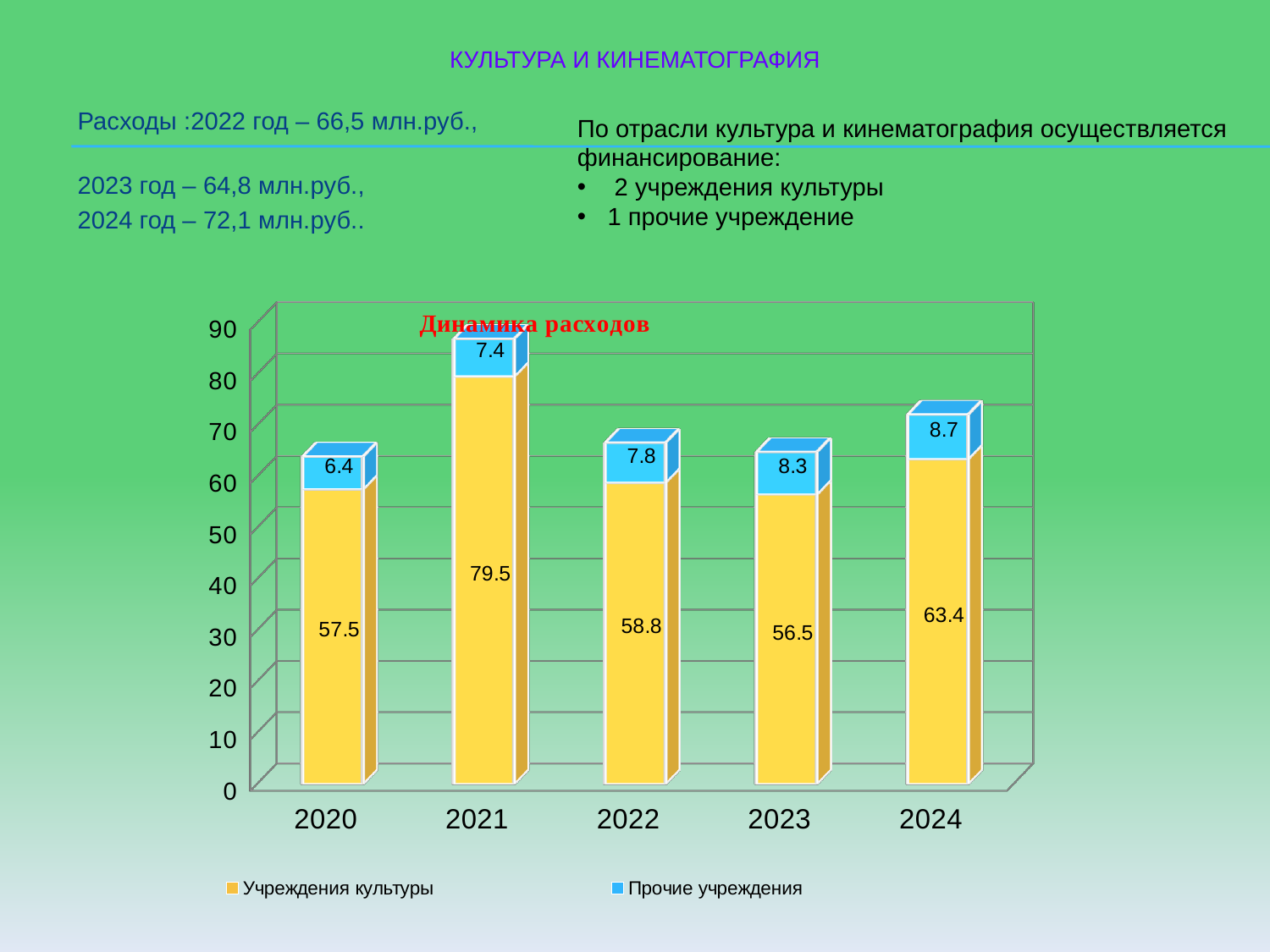

# Культура и кинематография
Расходы :2022 год – 66,5 млн.руб.,
2023 год – 64,8 млн.руб.,
2024 год – 72,1 млн.руб..
По отрасли культура и кинематография осуществляется финансирование:
 2 учреждения культуры
1 прочие учреждение

[unsupported chart]

[unsupported chart]